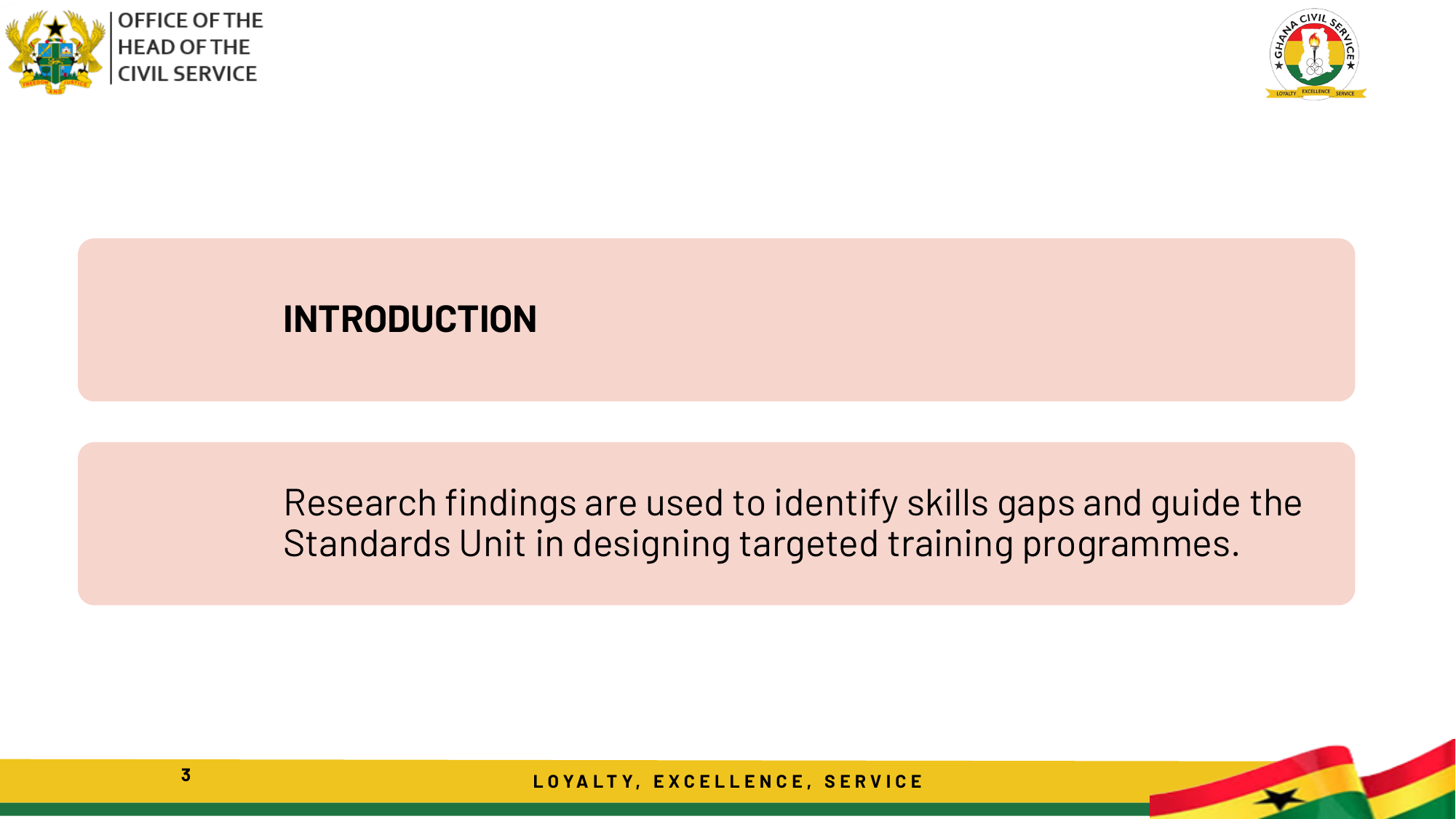

INTRODUCTION
Research findings are used to identify skills gaps and guide the Standards Unit in designing targeted training programmes.
3
LOYALTY, EXCELLENCE, SERVICE